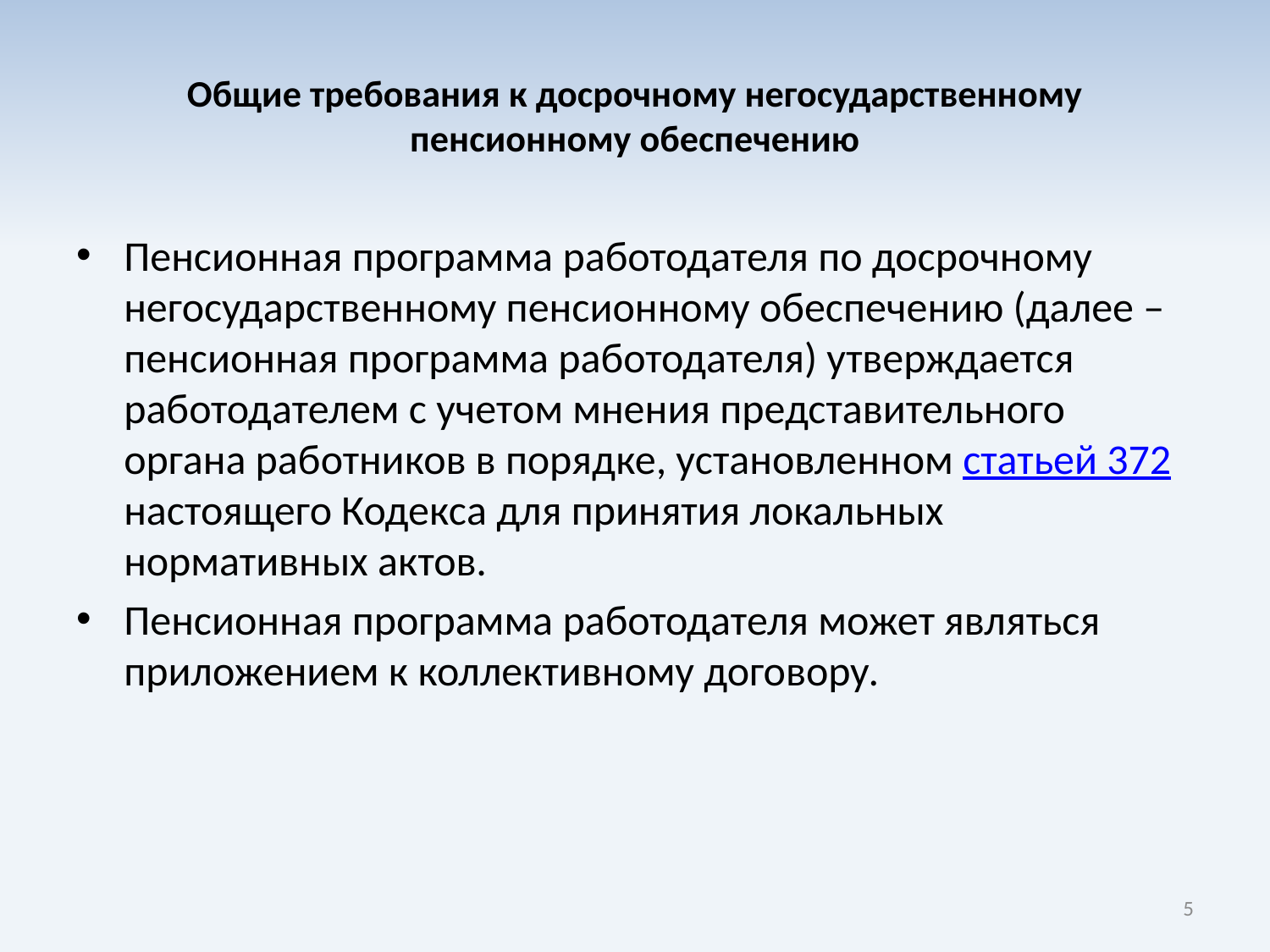

# Общие требования к досрочному негосударственному пенсионному обеспечению
Пенсионная программа работодателя по досрочному негосударственному пенсионному обеспечению (далее – пенсионная программа работодателя) утверждается работодателем с учетом мнения представительного органа работников в порядке, установленном статьей 372 настоящего Кодекса для принятия локальных нормативных актов.
Пенсионная программа работодателя может являться приложением к коллективному договору.
5